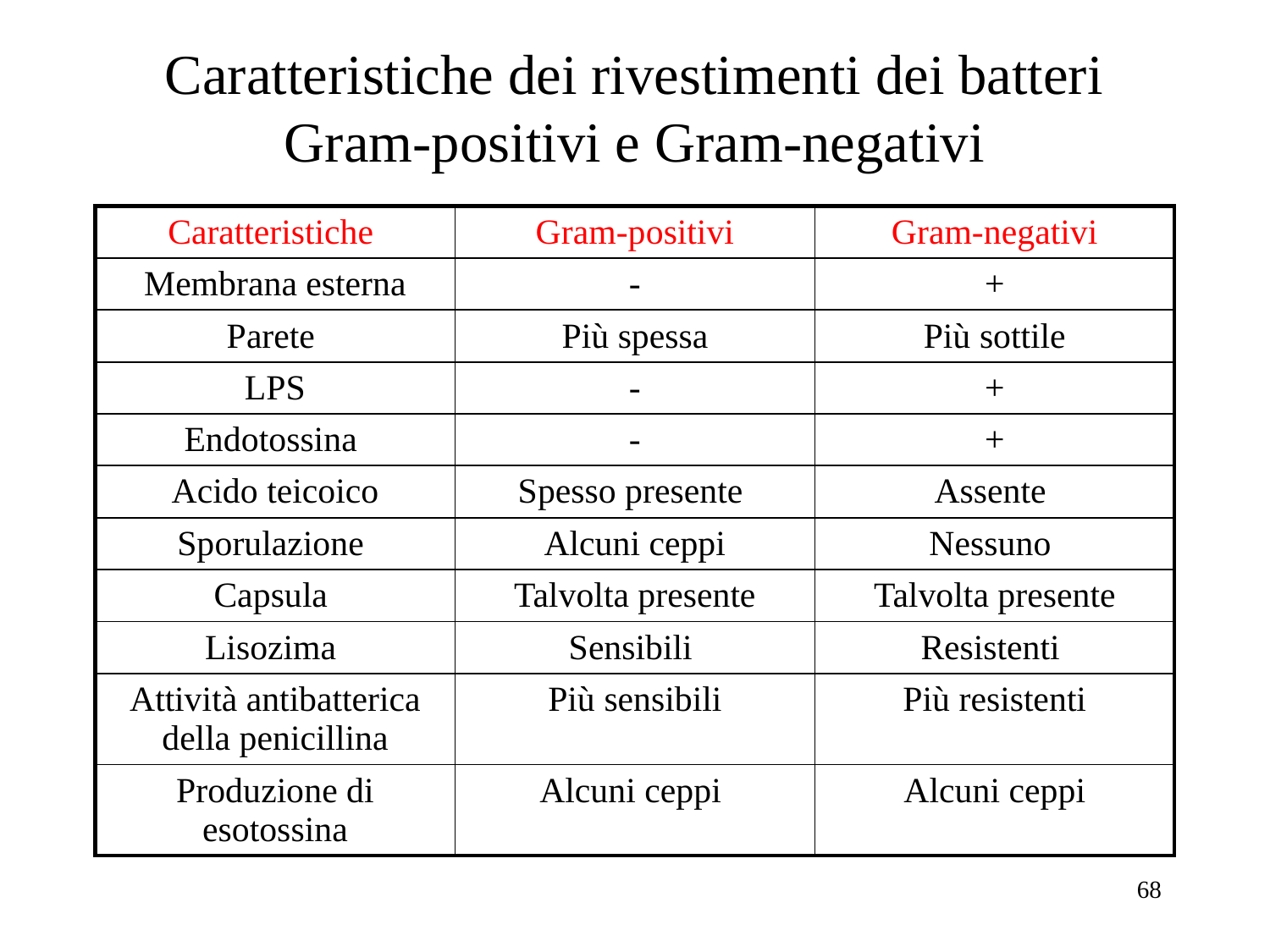

# Caratteristiche dei rivestimenti dei batteri Gram-positivi e Gram-negativi
| Caratteristiche | Gram-positivi | Gram-negativi |
| --- | --- | --- |
| Membrana esterna | - | + |
| Parete | Più spessa | Più sottile |
| LPS | - | + |
| Endotossina | - | + |
| Acido teicoico | Spesso presente | Assente |
| Sporulazione | Alcuni ceppi | Nessuno |
| Capsula | Talvolta presente | Talvolta presente |
| Lisozima | Sensibili | Resistenti |
| Attività antibatterica della penicillina | Più sensibili | Più resistenti |
| Produzione di esotossina | Alcuni ceppi | Alcuni ceppi |
68